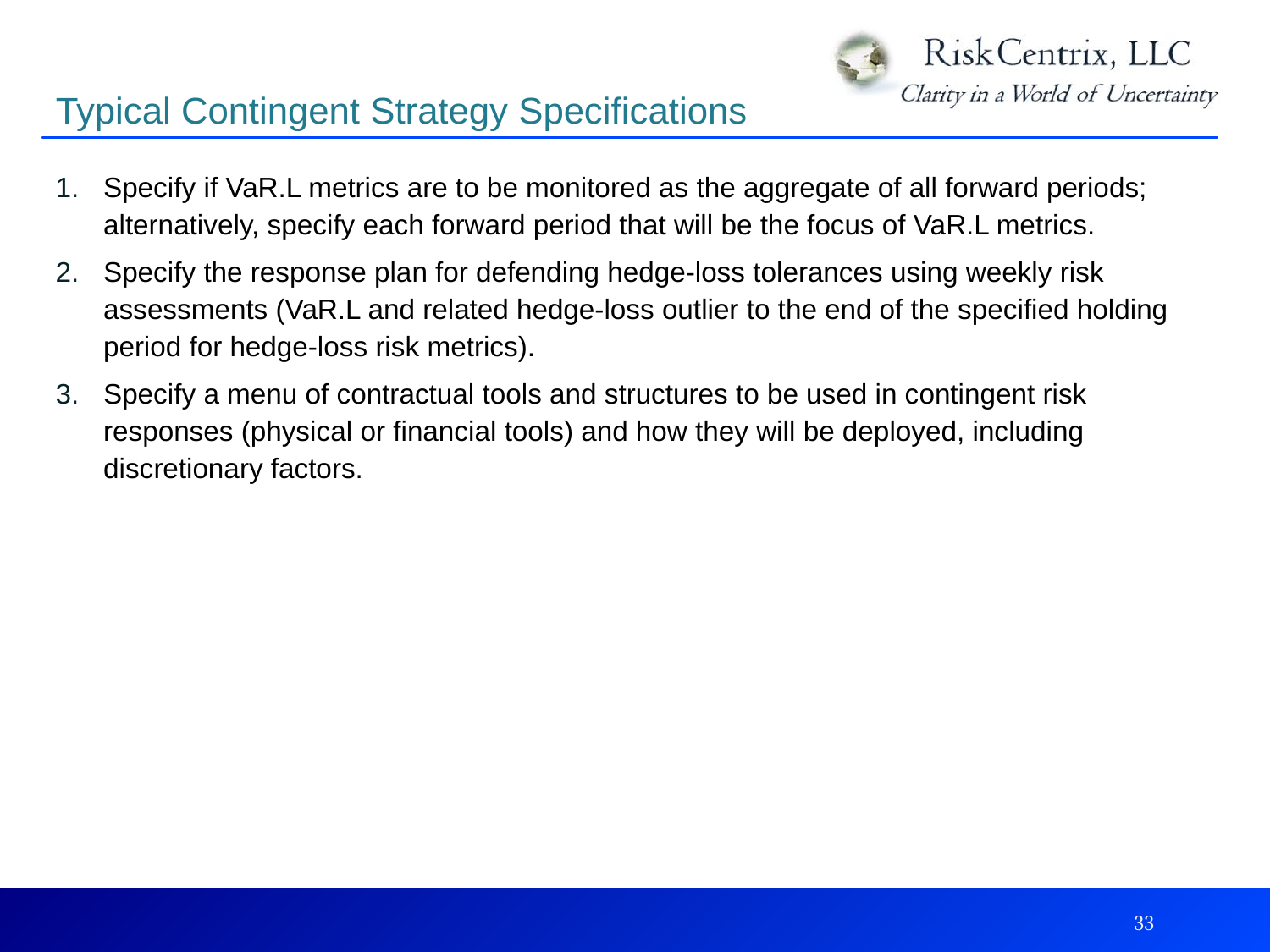

Typical Contingent Strategy Specifications
Specify if VaR.L metrics are to be monitored as the aggregate of all forward periods; alternatively, specify each forward period that will be the focus of VaR.L metrics.
Specify the response plan for defending hedge-loss tolerances using weekly risk assessments (VaR.L and related hedge-loss outlier to the end of the specified holding period for hedge-loss risk metrics).
Specify a menu of contractual tools and structures to be used in contingent risk responses (physical or financial tools) and how they will be deployed, including discretionary factors.